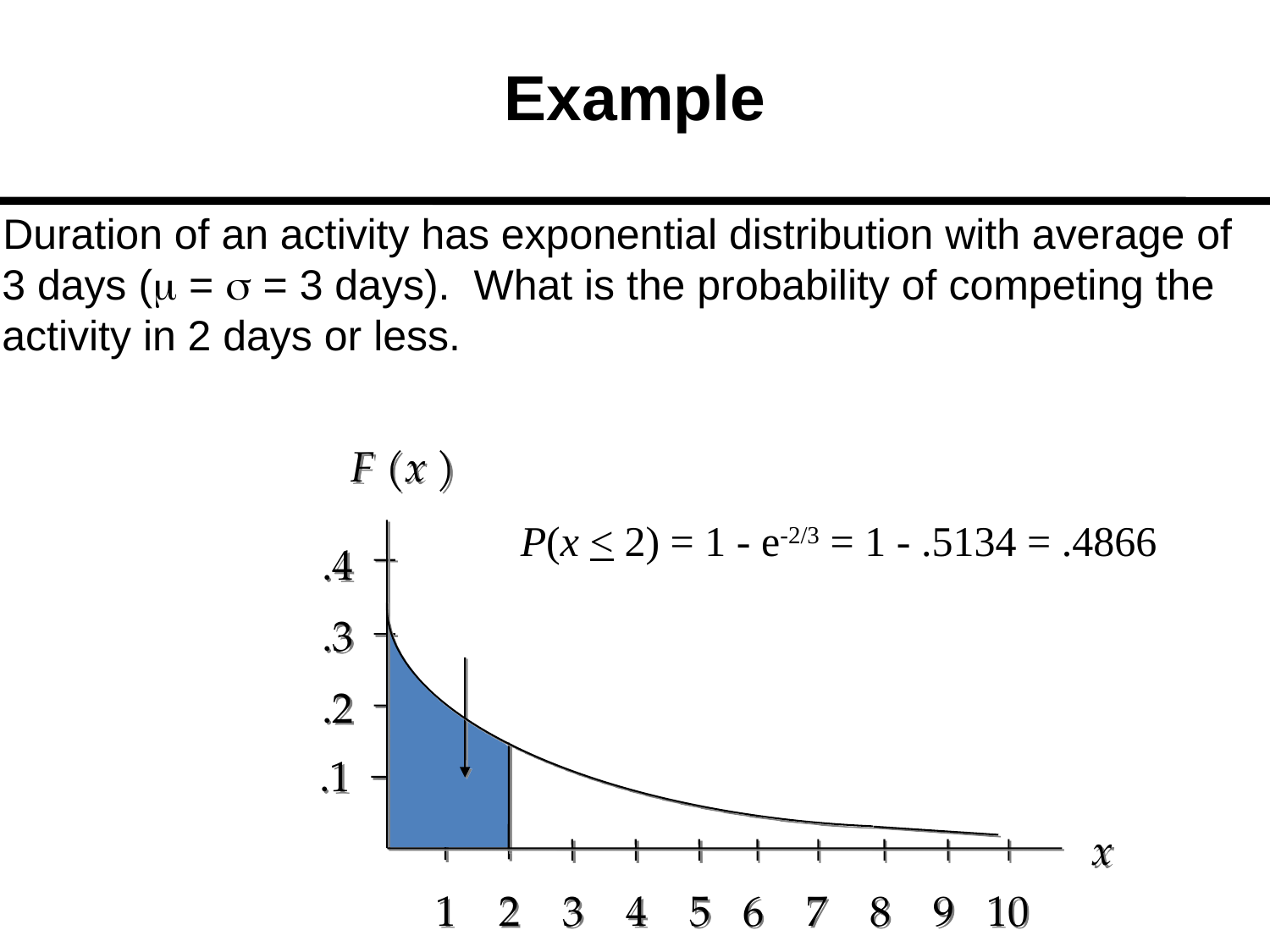

# Example
Duration of an activity has exponential distribution with average of 3 days (μ = σ = 3 days).  What is the probability of competing the activity in 2 days or less.

F (x )

.4

.3

.2

.1

x

 1    2    3    4    5   6    7    8    9   10
P(x < 2) = 1 - e-2/3 = 1 - .5134 = .4866